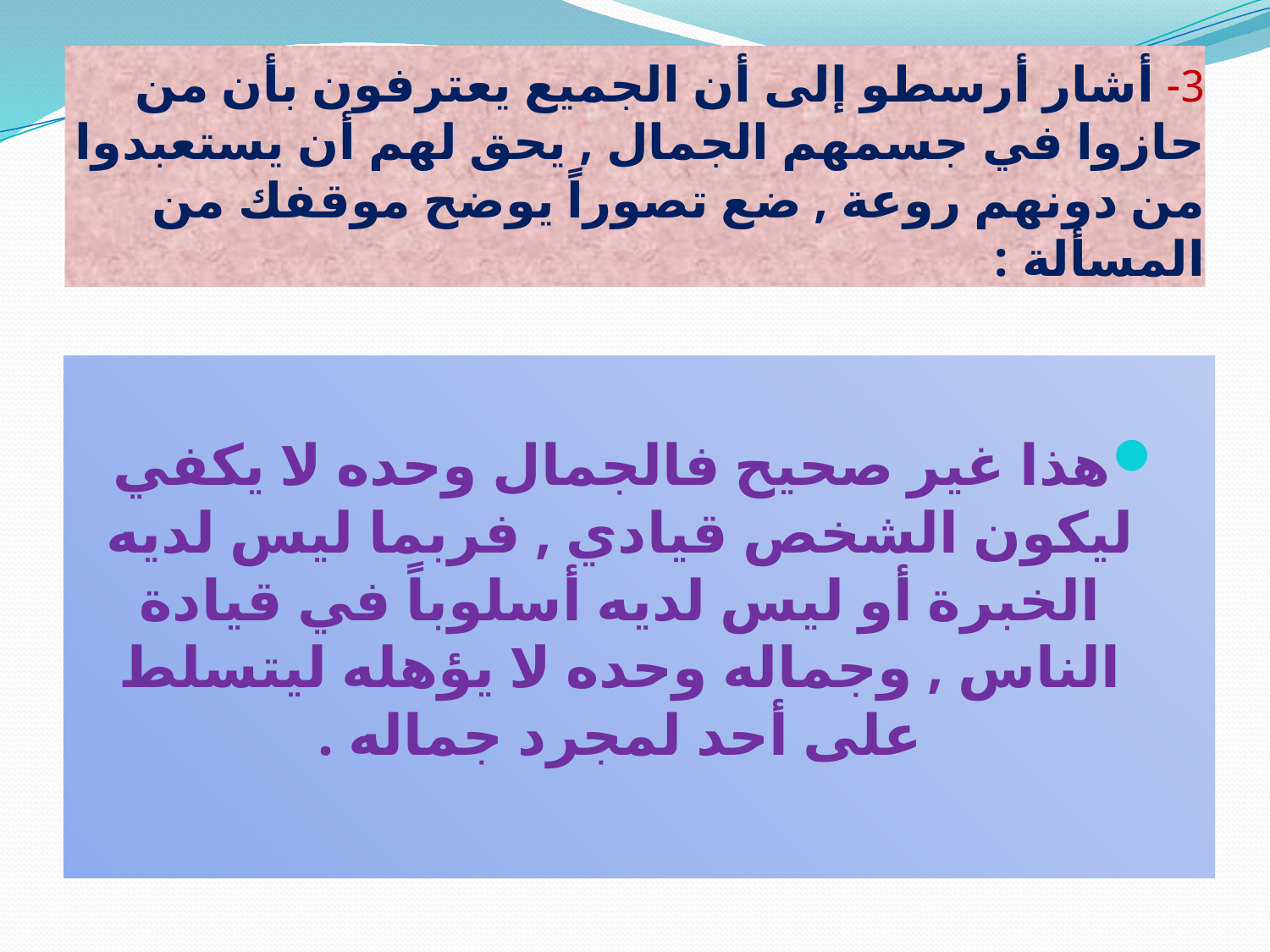

# 3- أشار أرسطو إلى أن الجميع يعترفون بأن من حازوا في جسمهم الجمال , يحق لهم أن يستعبدوا من دونهم روعة , ضع تصوراً يوضح موقفك من المسألة :

هذا غير صحيح فالجمال وحده لا يكفي ليكون الشخص قيادي , فربما ليس لديه الخبرة أو ليس لديه أسلوباً في قيادة الناس , وجماله وحده لا يؤهله ليتسلط على أحد لمجرد جماله .